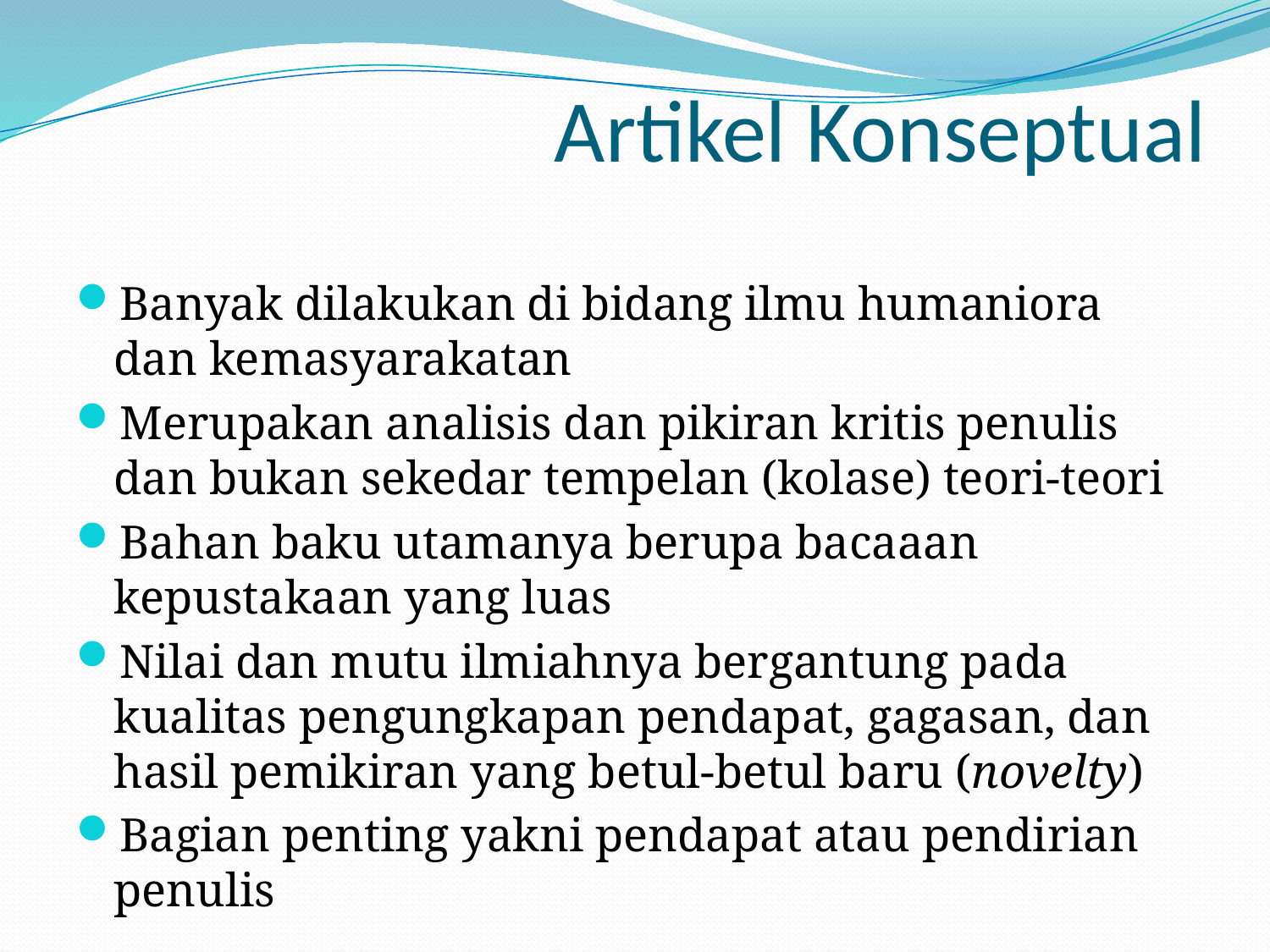

# Artikel Konseptual
Banyak dilakukan di bidang ilmu humaniora dan kemasyarakatan
Merupakan analisis dan pikiran kritis penulis dan bukan sekedar tempelan (kolase) teori-teori
Bahan baku utamanya berupa bacaaan kepustakaan yang luas
Nilai dan mutu ilmiahnya bergantung pada kualitas pengungkapan pendapat, gagasan, dan hasil pemikiran yang betul-betul baru (novelty)
Bagian penting yakni pendapat atau pendirian penulis